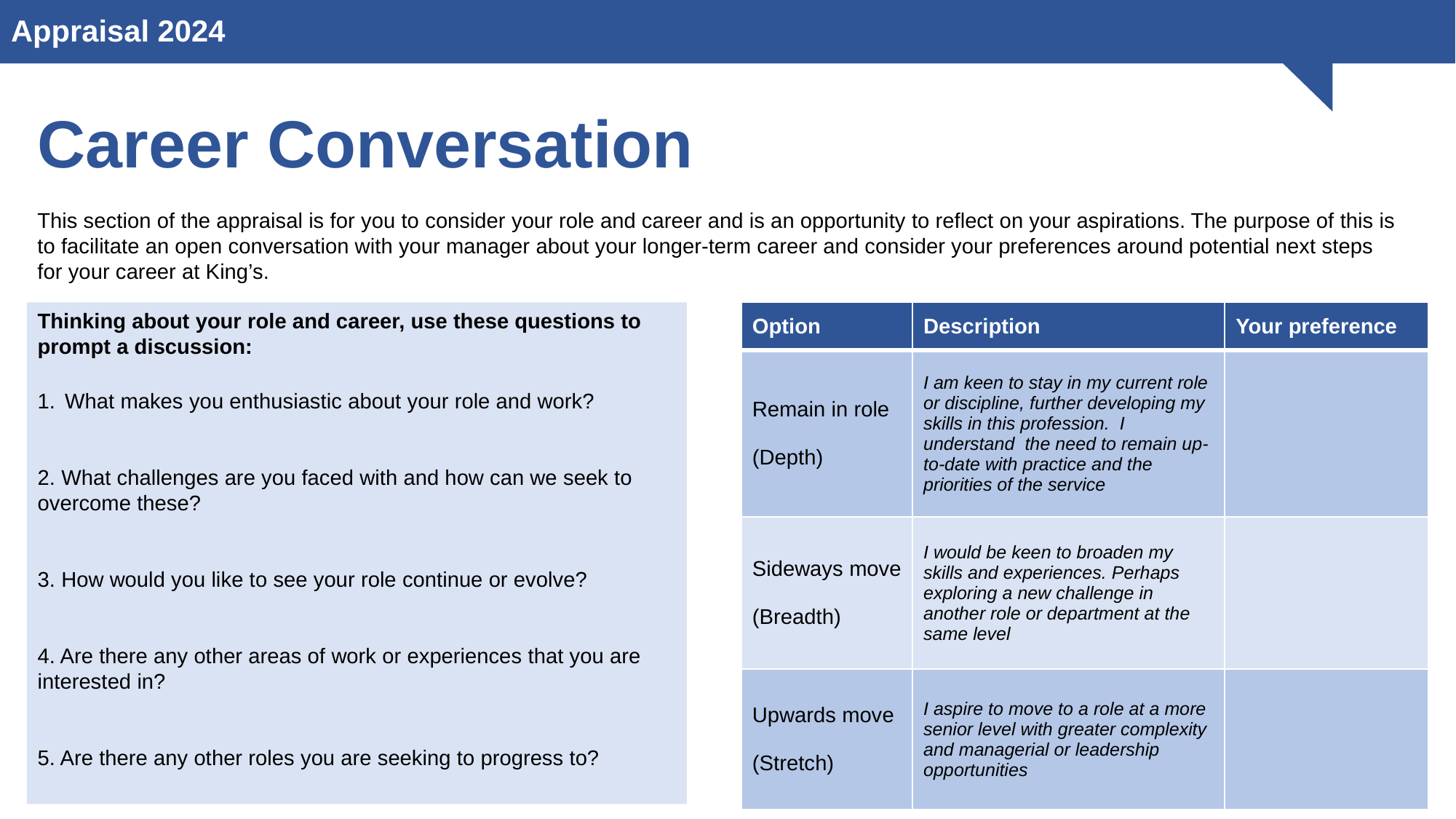

# Appraisal 2024

Career Conversation
This section of the appraisal is for you to consider your role and career and is an opportunity to reflect on your aspirations. The purpose of this is to facilitate an open conversation with your manager about your longer-term career and consider your preferences around potential next steps for your career at King’s.
Thinking about your role and career, use these questions to prompt a discussion:
What makes you enthusiastic about your role and work?

2. What challenges are you faced with and how can we seek to overcome these?

3. How would you like to see your role continue or evolve?

4. Are there any other areas of work or experiences that you are interested in?

5. Are there any other roles you are seeking to progress to?

| Option | Description | Your preference |
| --- | --- | --- |
| Remain in role (Depth) | I am keen to stay in my current role or discipline, further developing my skills in this profession. I understand the need to remain up-to-date with practice and the priorities of the service |  |
| Sideways move (Breadth) | I would be keen to broaden my skills and experiences. Perhaps exploring a new challenge in another role or department at the same level |  |
| Upwards move (Stretch) | I aspire to move to a role at a more senior level with greater complexity and managerial or leadership opportunities |  |